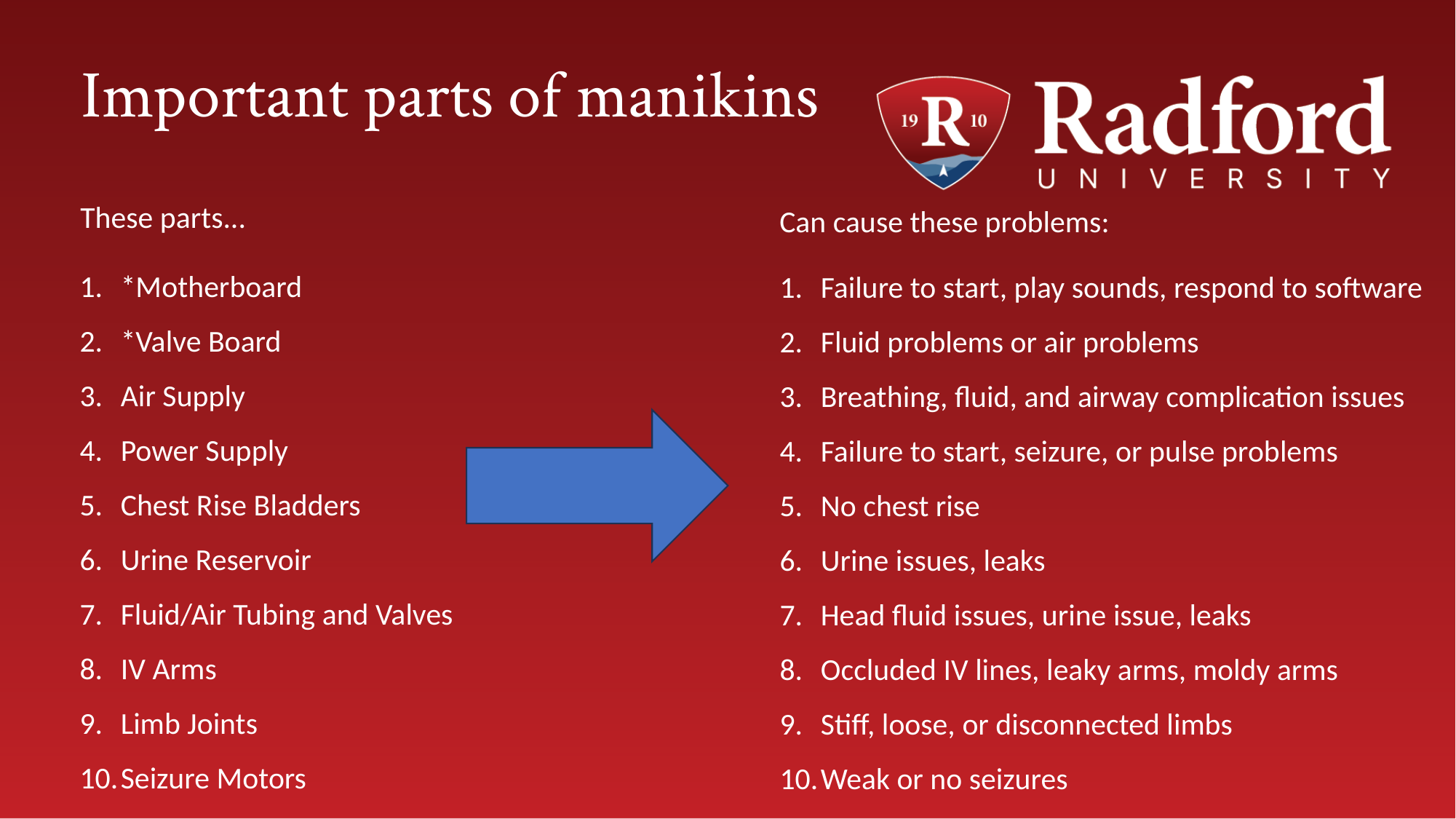

# Important parts of manikins
These parts...
Can cause these problems:
*Motherboard
*Valve Board
Air Supply
Power Supply
Chest Rise Bladders
Urine Reservoir
Fluid/Air Tubing and Valves
IV Arms
Limb Joints
Seizure Motors
Failure to start, play sounds, respond to software
Fluid problems or air problems
Breathing, fluid, and airway complication issues
Failure to start, seizure, or pulse problems
No chest rise
Urine issues, leaks
Head fluid issues, urine issue, leaks
Occluded IV lines, leaky arms, moldy arms
Stiff, loose, or disconnected limbs
Weak or no seizures